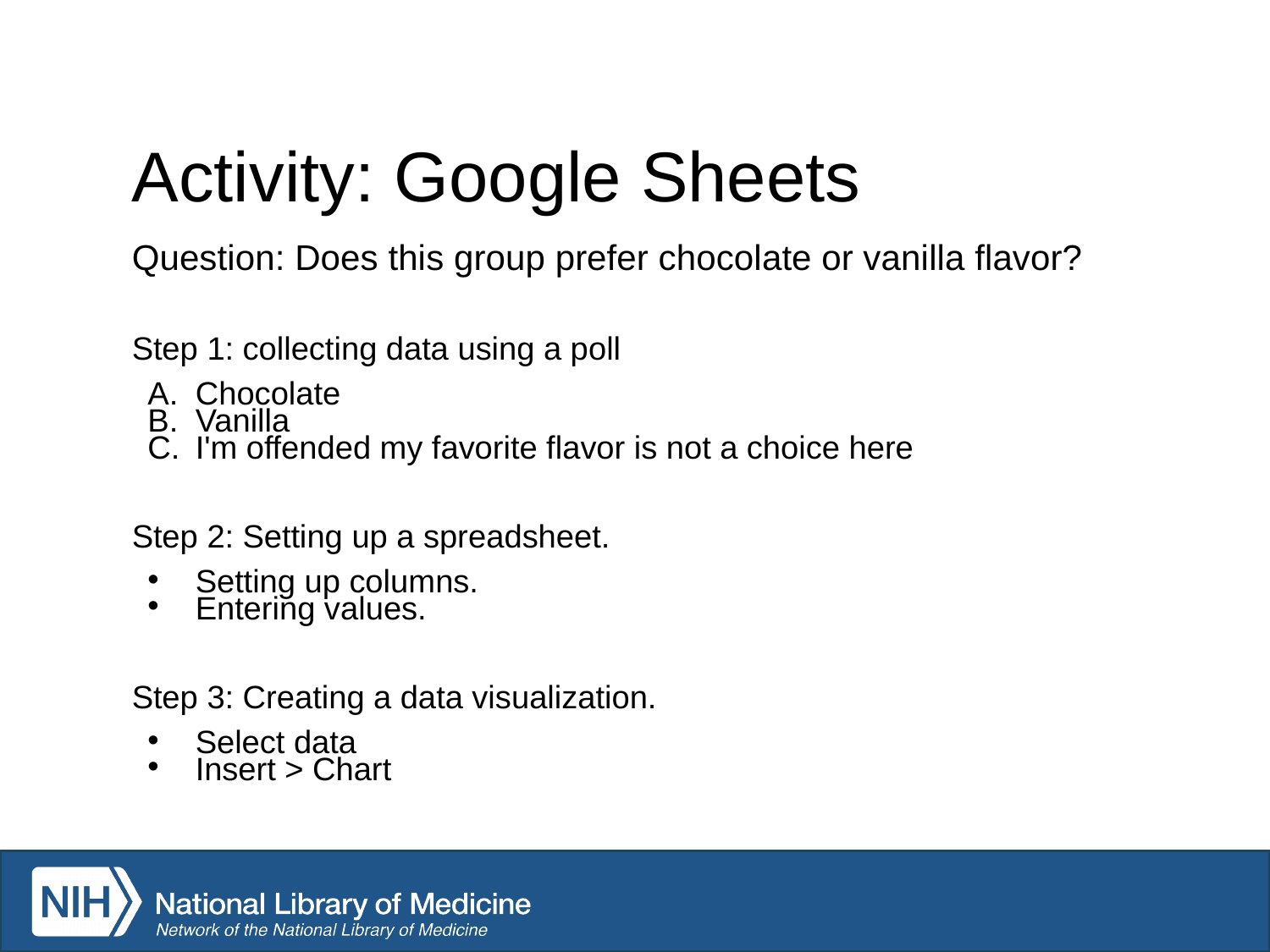

# Activity: Google Sheets
Question: Does this group prefer chocolate or vanilla flavor?

Step 1: collecting data using a poll
Chocolate
Vanilla
I'm offended my favorite flavor is not a choice here

Step 2: Setting up a spreadsheet.
Setting up columns.
Entering values.

Step 3: Creating a data visualization.
Select data
Insert > Chart